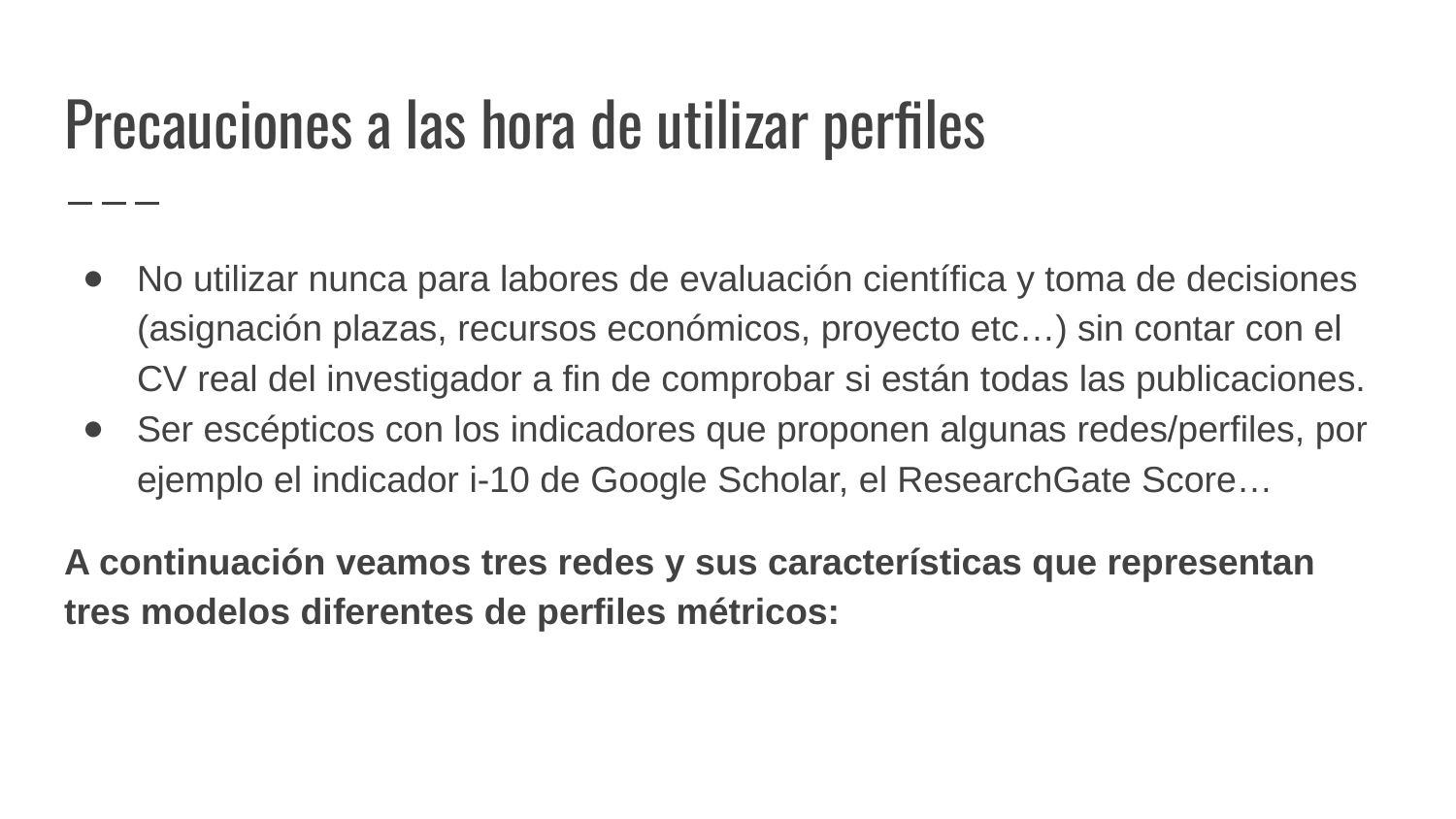

# Precauciones a las hora de utilizar perfiles
No utilizar nunca para labores de evaluación científica y toma de decisiones (asignación plazas, recursos económicos, proyecto etc…) sin contar con el CV real del investigador a fin de comprobar si están todas las publicaciones.
Ser escépticos con los indicadores que proponen algunas redes/perfiles, por ejemplo el indicador i-10 de Google Scholar, el ResearchGate Score…
A continuación veamos tres redes y sus características que representan tres modelos diferentes de perfiles métricos: